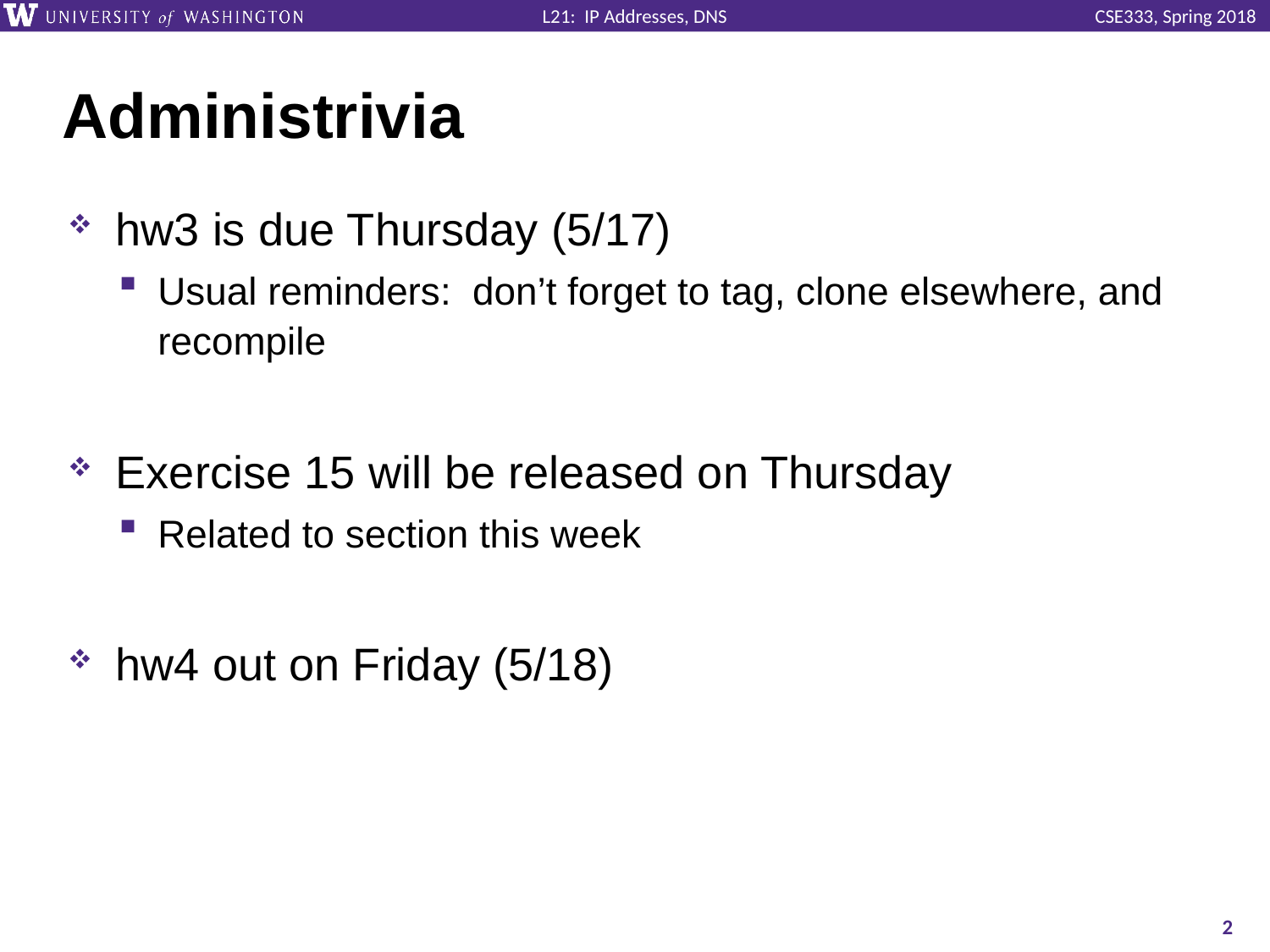

# Administrivia
hw3 is due Thursday (5/17)
Usual reminders:  don’t forget to tag, clone elsewhere, and recompile

Exercise 15 will be released on Thursday
Related to section this week

hw4 out on Friday (5/18)
2